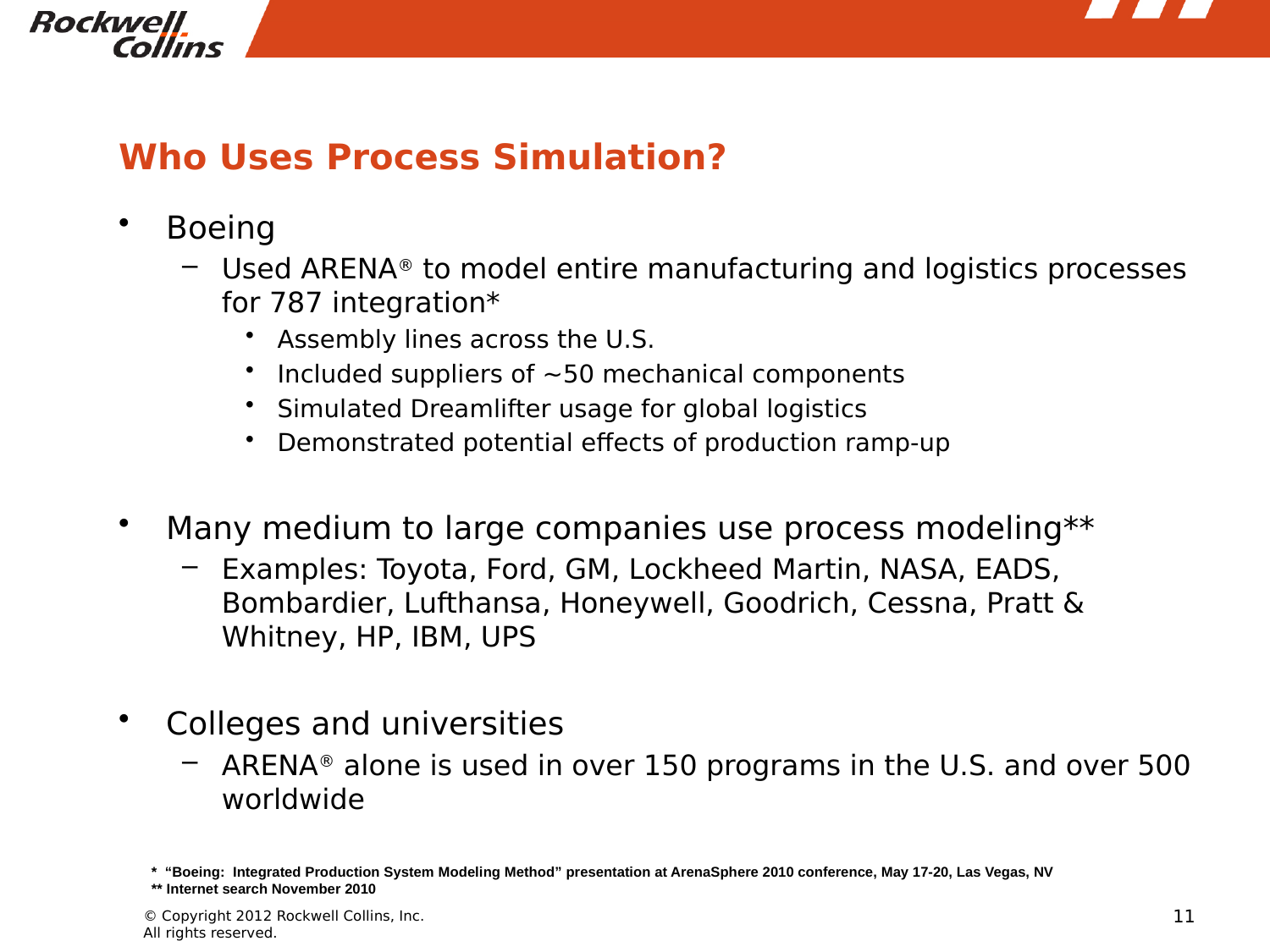

# Who Uses Process Simulation?
Boeing
Used ARENA® to model entire manufacturing and logistics processes for 787 integration*
Assembly lines across the U.S.
Included suppliers of ~50 mechanical components
Simulated Dreamlifter usage for global logistics
Demonstrated potential effects of production ramp-up

Many medium to large companies use process modeling**
Examples: Toyota, Ford, GM, Lockheed Martin, NASA, EADS, Bombardier, Lufthansa, Honeywell, Goodrich, Cessna, Pratt & Whitney, HP, IBM, UPS

Colleges and universities
ARENA® alone is used in over 150 programs in the U.S. and over 500 worldwide
*  “Boeing:  Integrated Production System Modeling Method” presentation at ArenaSphere 2010 conference, May 17-20, Las Vegas, NV
** Internet search November 2010
11